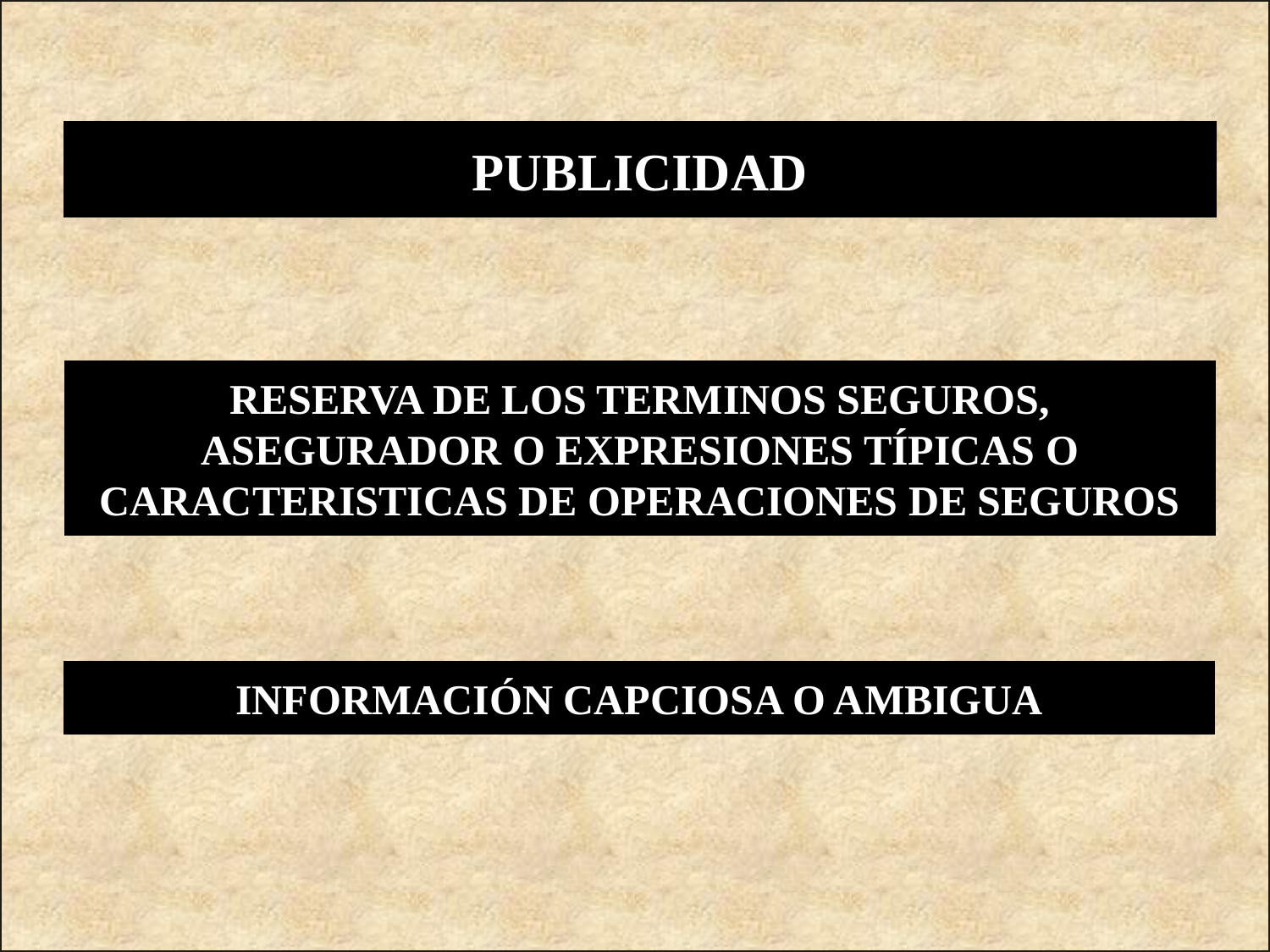

PUBLICIDAD
RESERVA DE LOS TERMINOS SEGUROS, ASEGURADOR O EXPRESIONES TÍPICAS O CARACTERISTICAS DE OPERACIONES DE SEGUROS
INFORMACIÓN CAPCIOSA O AMBIGUA